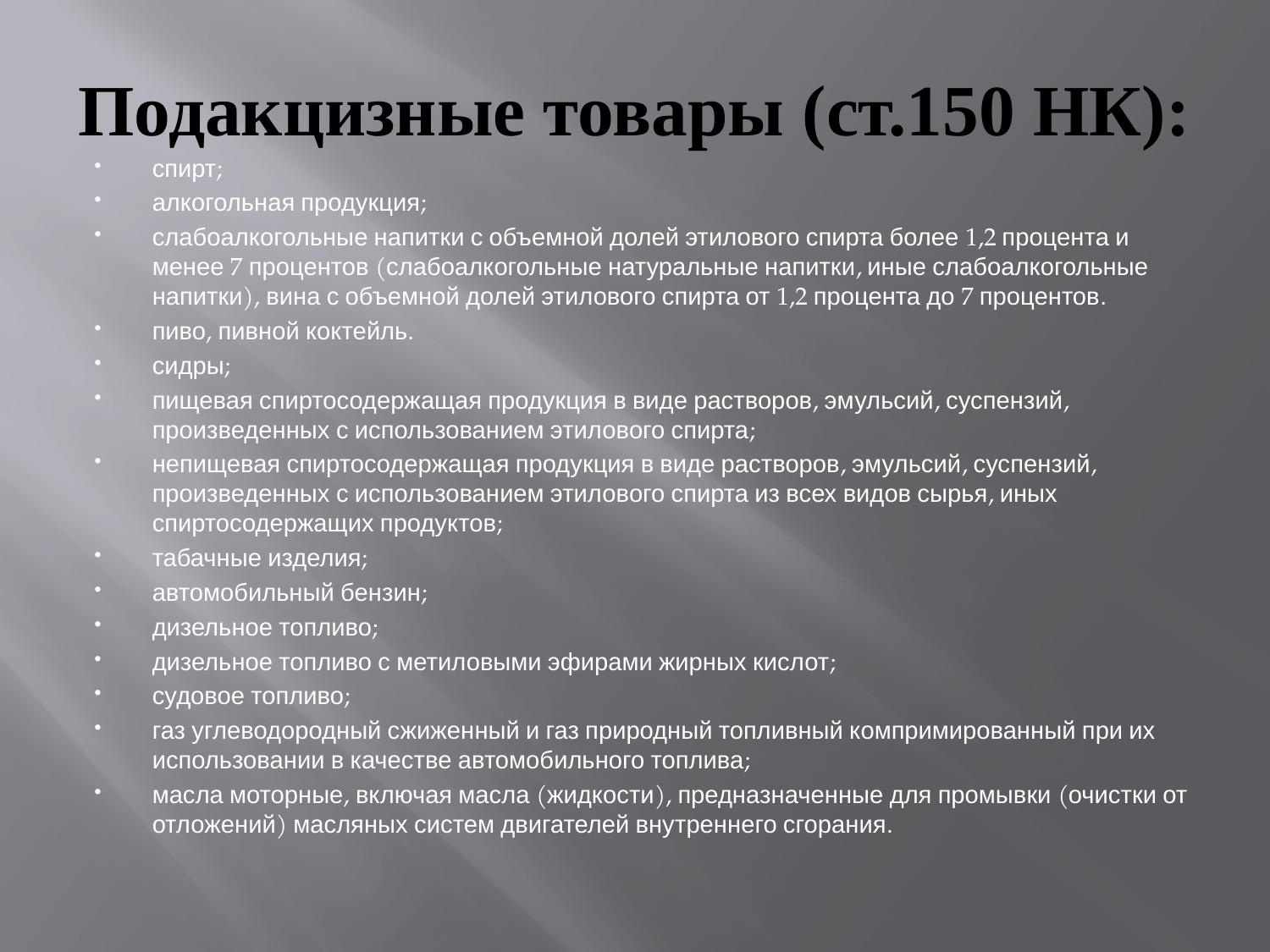

# Подакцизные товары (ст.150 НК):
спирт;
алкогольная продукция;
слабоалкогольные напитки с объемной долей этилового спирта более 1,2 процента и менее 7 процентов (слабоалкогольные натуральные напитки, иные слабоалкогольные напитки), вина с объемной долей этилового спирта от 1,2 процента до 7 процентов.
пиво, пивной коктейль.
сидры;
пищевая спиртосодержащая продукция в виде растворов, эмульсий, суспензий, произведенных с использованием этилового спирта;
непищевая спиртосодержащая продукция в виде растворов, эмульсий, суспензий, произведенных с использованием этилового спирта из всех видов сырья, иных спиртосодержащих продуктов;
табачные изделия;
автомобильный бензин;
дизельное топливо;
дизельное топливо с метиловыми эфирами жирных кислот;
судовое топливо;
газ углеводородный сжиженный и газ природный топливный компримированный при их использовании в качестве автомобильного топлива;
масла моторные, включая масла (жидкости), предназначенные для промывки (очистки от отложений) масляных систем двигателей внутреннего сгорания.